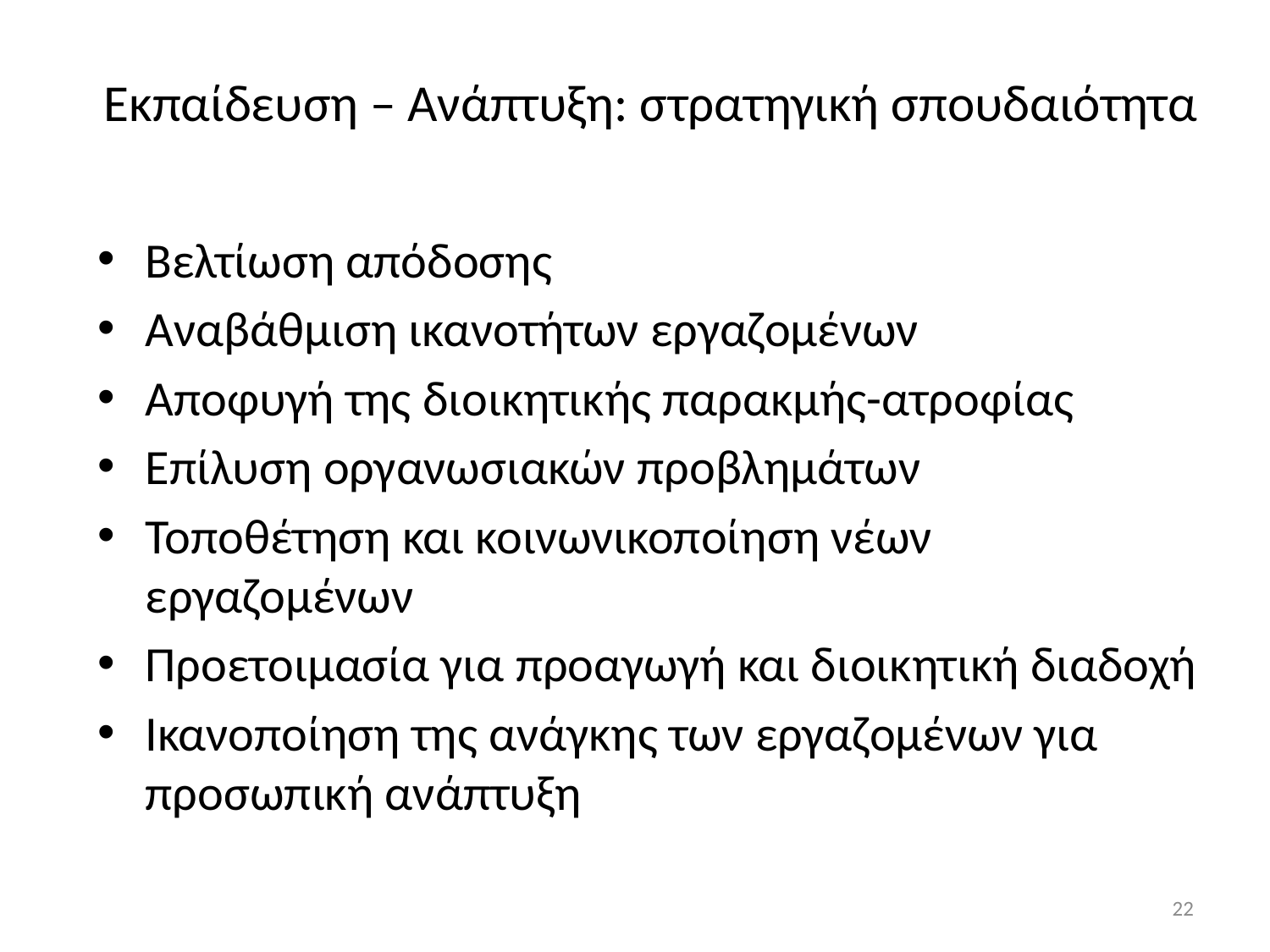

# Εκπαίδευση – Ανάπτυξη: στρατηγική σπουδαιότητα
Βελτίωση απόδοσης
Αναβάθμιση ικανοτήτων εργαζομένων
Αποφυγή της διοικητικής παρακμής-ατροφίας
Επίλυση οργανωσιακών προβλημάτων
Τοποθέτηση και κοινωνικοποίηση νέων εργαζομένων
Προετοιμασία για προαγωγή και διοικητική διαδοχή
Ικανοποίηση της ανάγκης των εργαζομένων για προσωπική ανάπτυξη
22